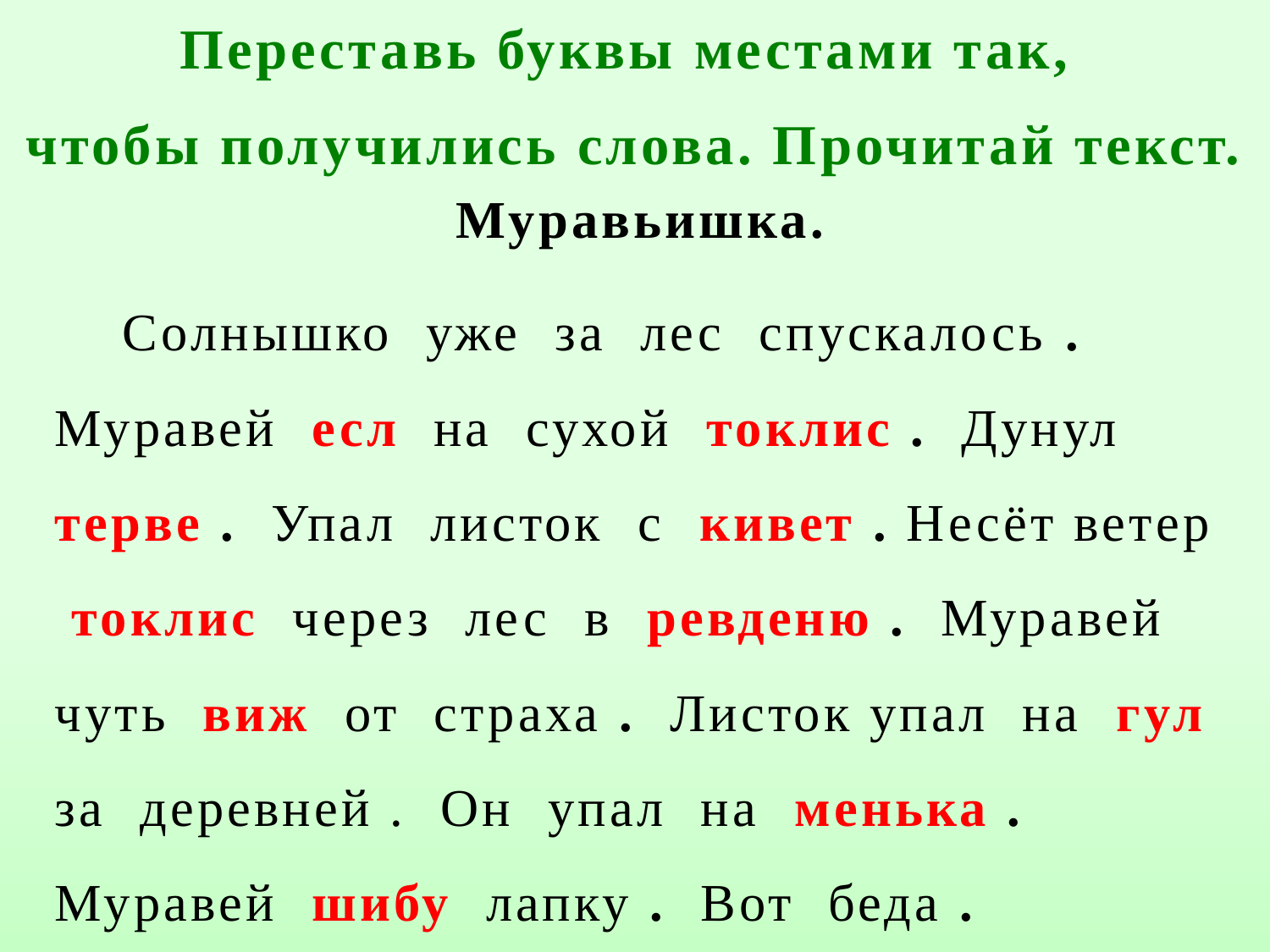

Переставь буквы местами так,
чтобы получились слова. Прочитай текст.
Муравьишка.
    Солнышко  уже  за  лес  спускалось . Муравей  есл  на  сухой  токлис .  Дунул терве .  Упал  листок  с  кивет . Несёт ветер  токлис  через  лес  в  ревденю .  Муравей  чуть  виж  от  страха .  Листок упал  на  гул  за  деревней .  Он  упал  на  менька .  Муравей  шибу  лапку .  Вот  беда .